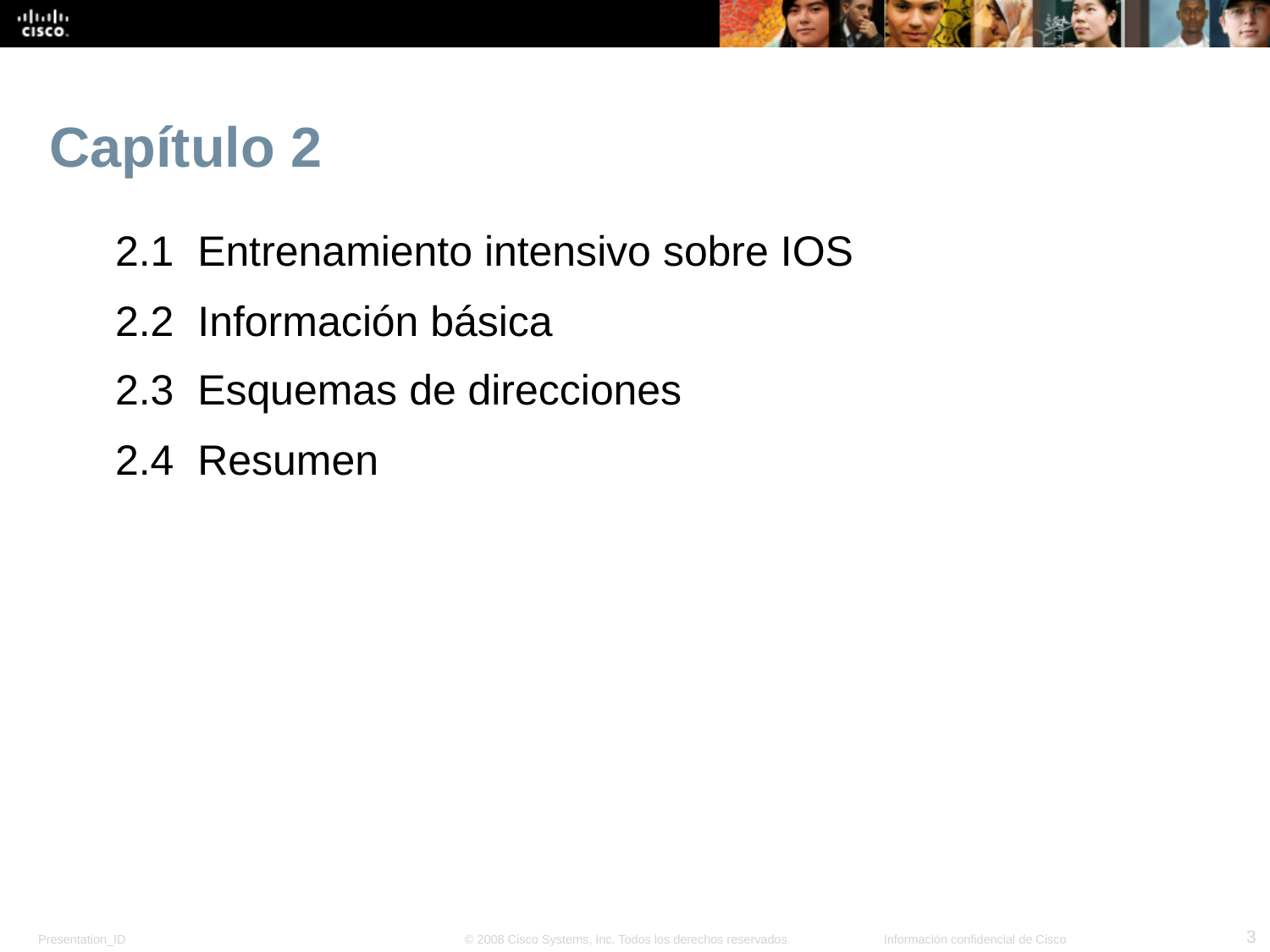

# Capítulo 2
2.1  Entrenamiento intensivo sobre IOS
2.2  Información básica
2.3  Esquemas de direcciones
2.4  Resumen